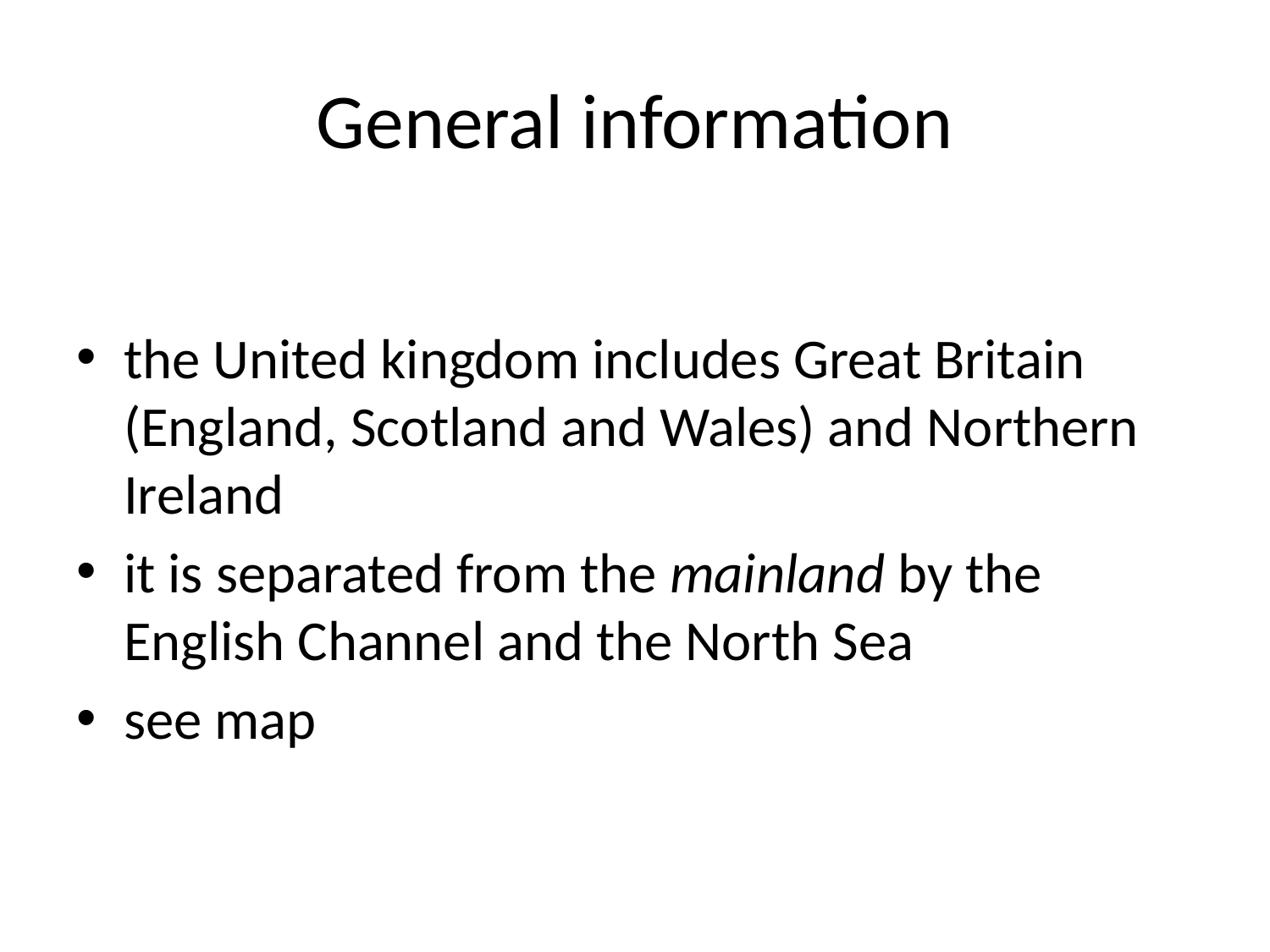

# General information
the United kingdom includes Great Britain (England, Scotland and Wales) and Northern Ireland
it is separated from the mainland by the English Channel and the North Sea
see map